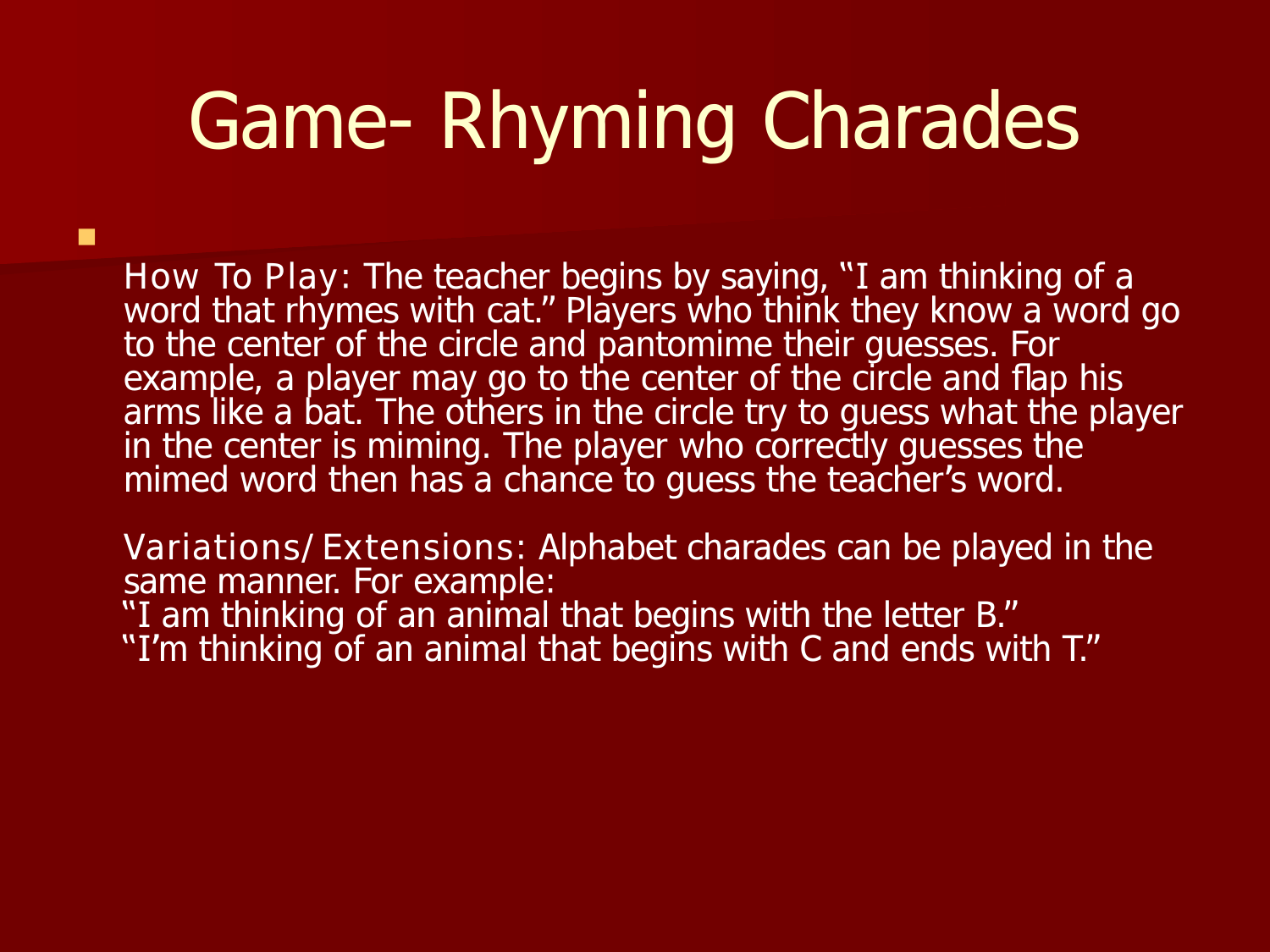

# Game- Rhyming Charades
How To Play: The teacher begins by saying, “I am thinking of a word that rhymes with cat.” Players who think they know a word go to the center of the circle and pantomime their guesses. For example, a player may go to the center of the circle and flap his arms like a bat. The others in the circle try to guess what the player in the center is miming. The player who correctly guesses the mimed word then has a chance to guess the teacher’s word.
Variations/Extensions: Alphabet charades can be played in the same manner. For example:
“I am thinking of an animal that begins with the letter B.”
“I’m thinking of an animal that begins with C and ends with T.”